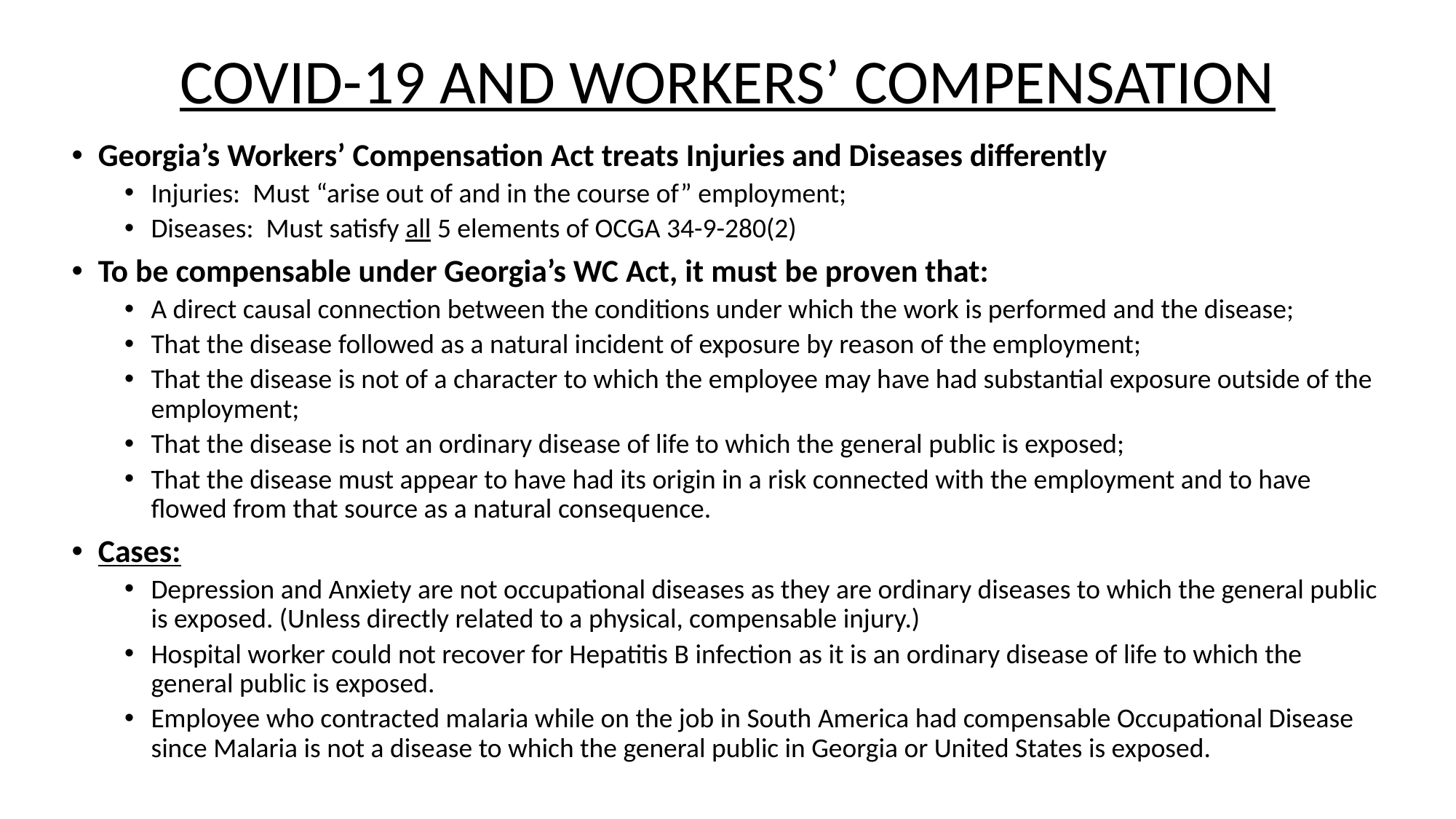

# COVID-19 AND WORKERS’ COMPENSATION
Georgia’s Workers’ Compensation Act treats Injuries and Diseases differently
Injuries:  Must “arise out of and in the course of” employment;
Diseases:  Must satisfy all 5 elements of OCGA 34-9-280(2)
To be compensable under Georgia’s WC Act, it must be proven that:
A direct causal connection between the conditions under which the work is performed and the disease;
That the disease followed as a natural incident of exposure by reason of the employment;
That the disease is not of a character to which the employee may have had substantial exposure outside of the employment;
That the disease is not an ordinary disease of life to which the general public is exposed;
That the disease must appear to have had its origin in a risk connected with the employment and to have flowed from that source as a natural consequence.
Cases:
Depression and Anxiety are not occupational diseases as they are ordinary diseases to which the general public is exposed. (Unless directly related to a physical, compensable injury.)
Hospital worker could not recover for Hepatitis B infection as it is an ordinary disease of life to which the general public is exposed.
Employee who contracted malaria while on the job in South America had compensable Occupational Disease since Malaria is not a disease to which the general public in Georgia or United States is exposed.